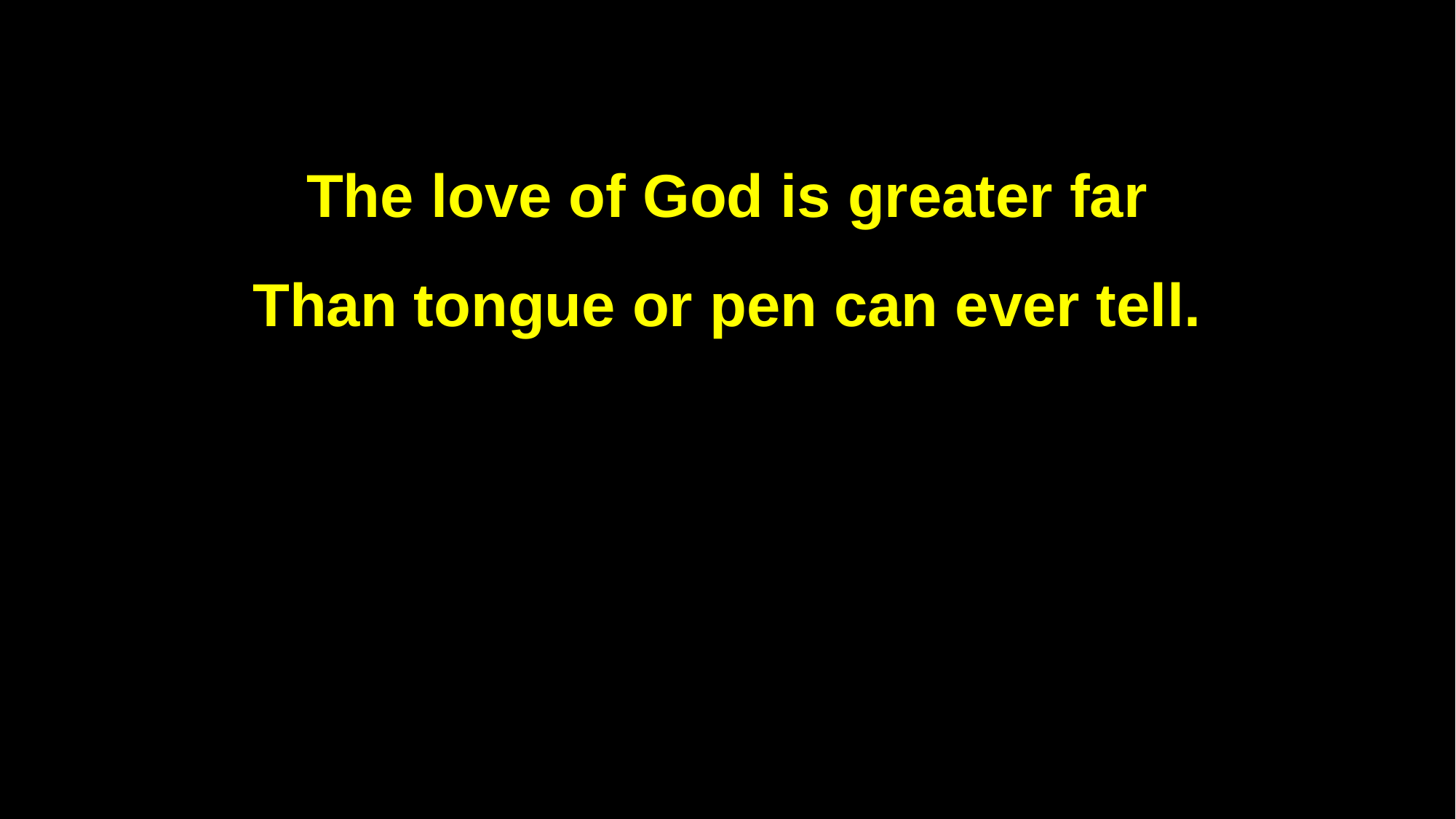

The love of God is greater far
Than tongue or pen can ever tell.